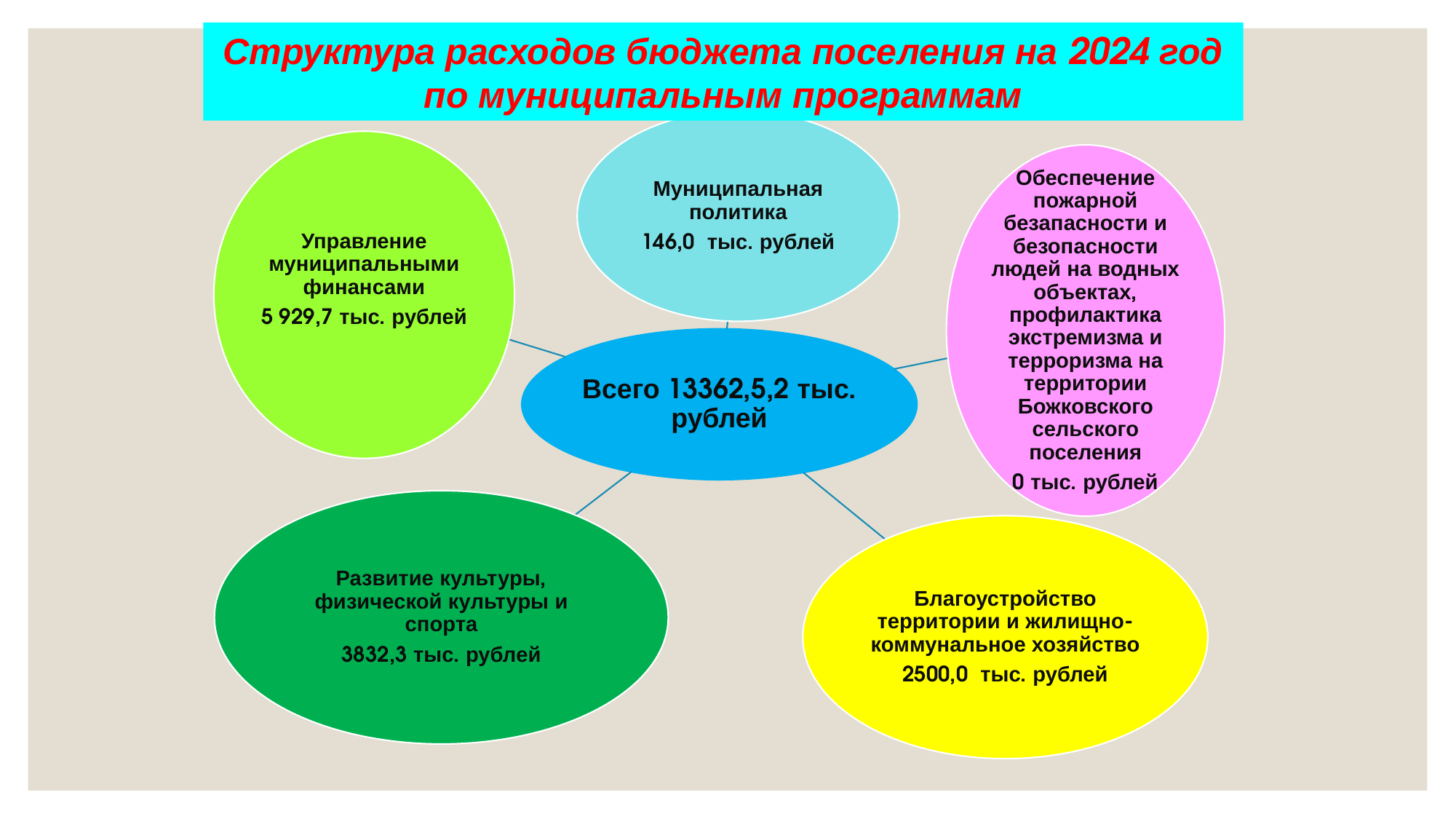

Структура расходов бюджета поселения на 2024 год по муниципальным программам
Всего 13362,5,2 тыс. рублей

Муниципальная политика
146,0  тыс. рублей

Развитие культуры, физической культуры и спорта
3832,3 тыс. рублей

Управление муниципальными финансами
5 929,7 тыс. рублей

Обеспечение пожарной безапасности и безопасности людей на водных объектах, профилактика экстремизма и терроризма на территории Божковского сельского поселения
0 тыс. рублей

Благоустройство территории и жилищно-коммунальное хозяйство
2500,0  тыс. рублей